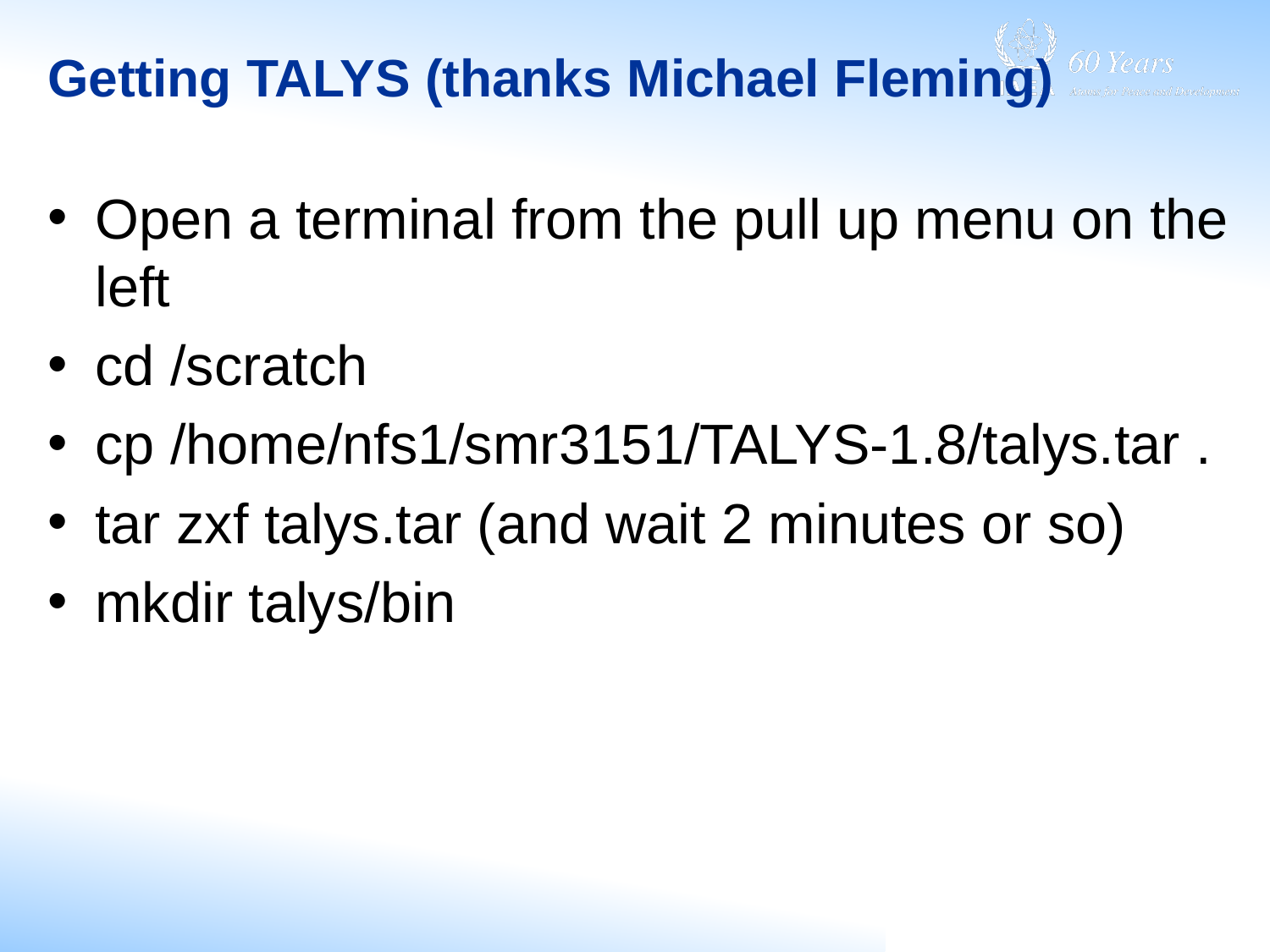

# Getting TALYS (thanks Michael Fleming)
Open a terminal from the pull up menu on the left
cd /scratch
cp /home/nfs1/smr3151/TALYS-1.8/talys.tar .
tar zxf talys.tar (and wait 2 minutes or so)
mkdir talys/bin